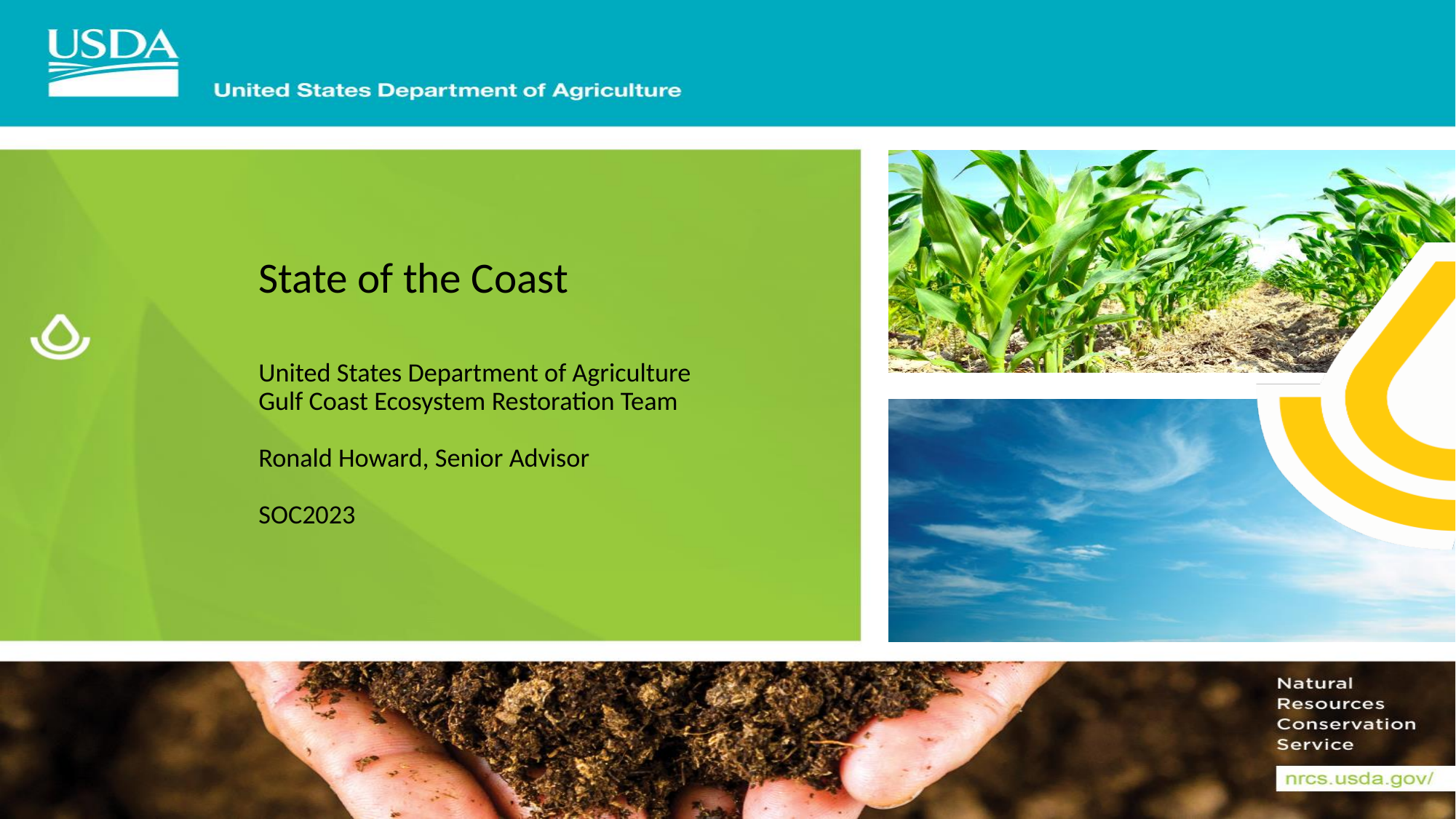

# State of the Coast United States Department of Agriculture Gulf Coast Ecosystem Restoration Team Ronald Howard, Senior Advisor SOC2023